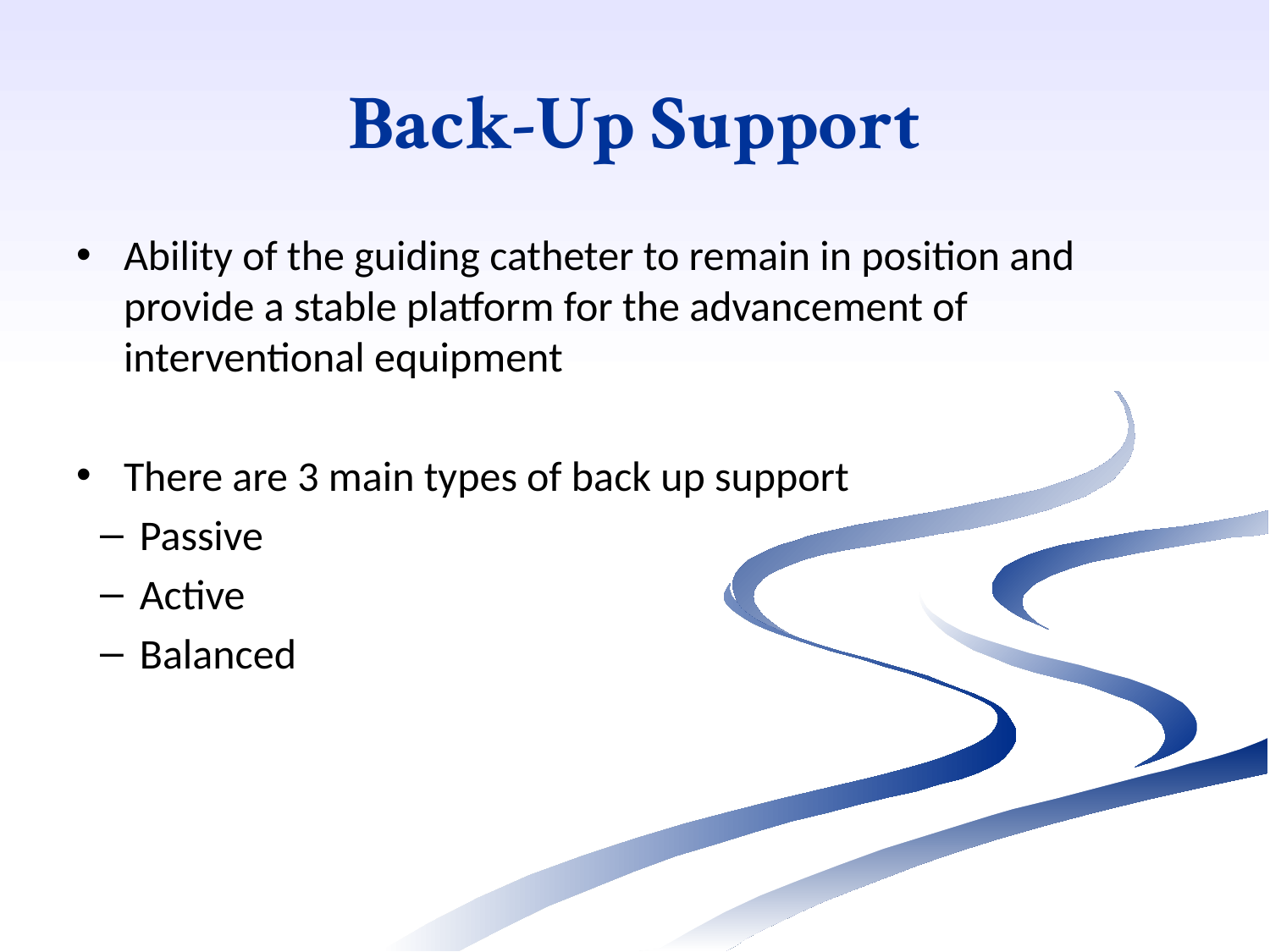

Back-Up Support
Ability of the guiding catheter to remain in position and provide a stable platform for the advancement of interventional equipment

There are 3 main types of back up support
Passive
Active
Balanced